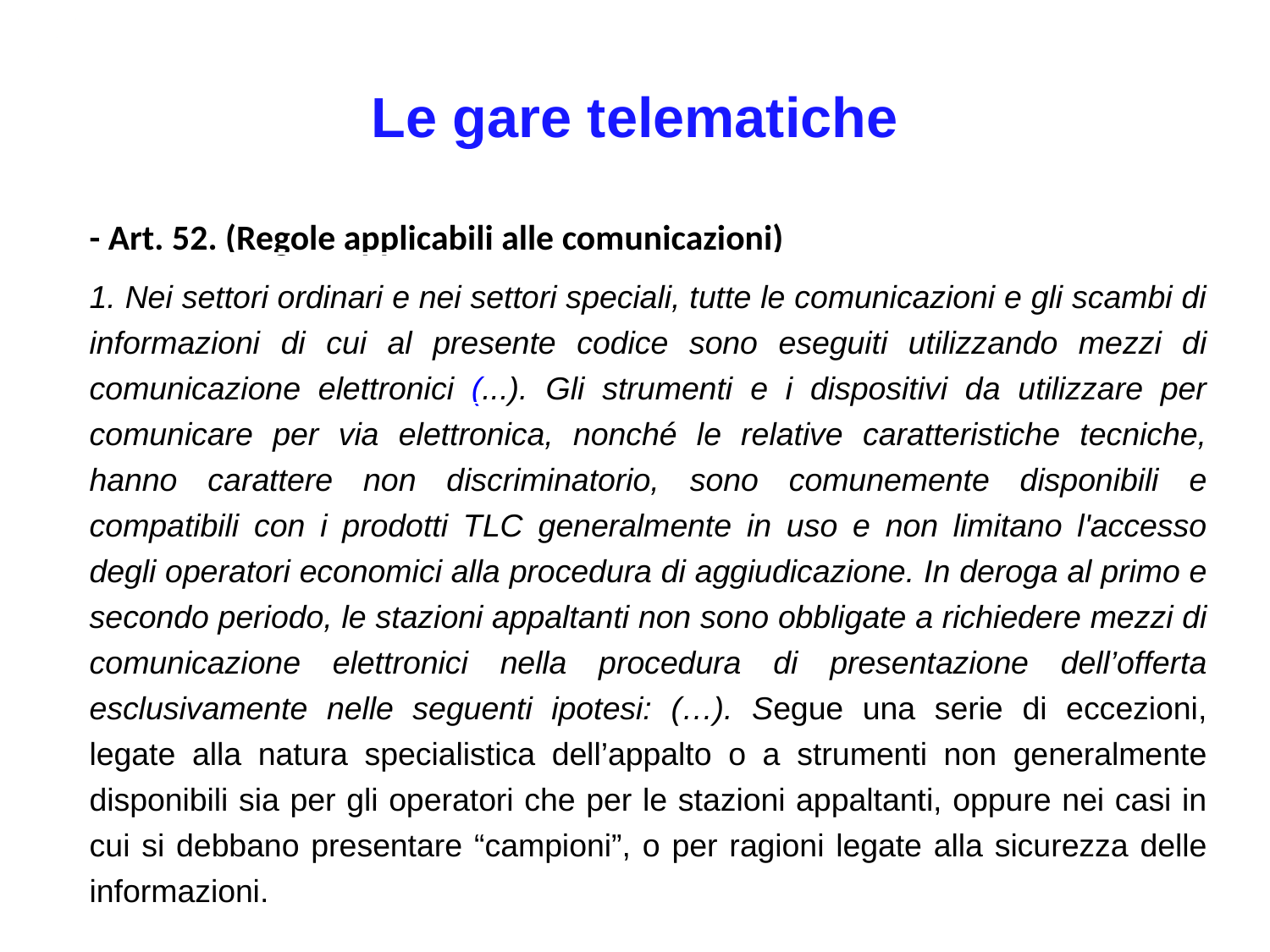

Le gare telematiche
- Art. 52. (Regole applicabili alle comunicazioni)
1. Nei settori ordinari e nei settori speciali, tutte le comunicazioni e gli scambi di informazioni di cui al presente codice sono eseguiti utilizzando mezzi di comunicazione elettronici (...). Gli strumenti e i dispositivi da utilizzare per comunicare per via elettronica, nonché le relative caratteristiche tecniche, hanno carattere non discriminatorio, sono comunemente disponibili e compatibili con i prodotti TLC generalmente in uso e non limitano l'accesso degli operatori economici alla procedura di aggiudicazione. In deroga al primo e secondo periodo, le stazioni appaltanti non sono obbligate a richiedere mezzi di comunicazione elettronici nella procedura di presentazione dell’offerta esclusivamente nelle seguenti ipotesi: (…). Segue una serie di eccezioni, legate alla natura specialistica dell’appalto o a strumenti non generalmente disponibili sia per gli operatori che per le stazioni appaltanti, oppure nei casi in cui si debbano presentare “campioni”, o per ragioni legate alla sicurezza delle informazioni.